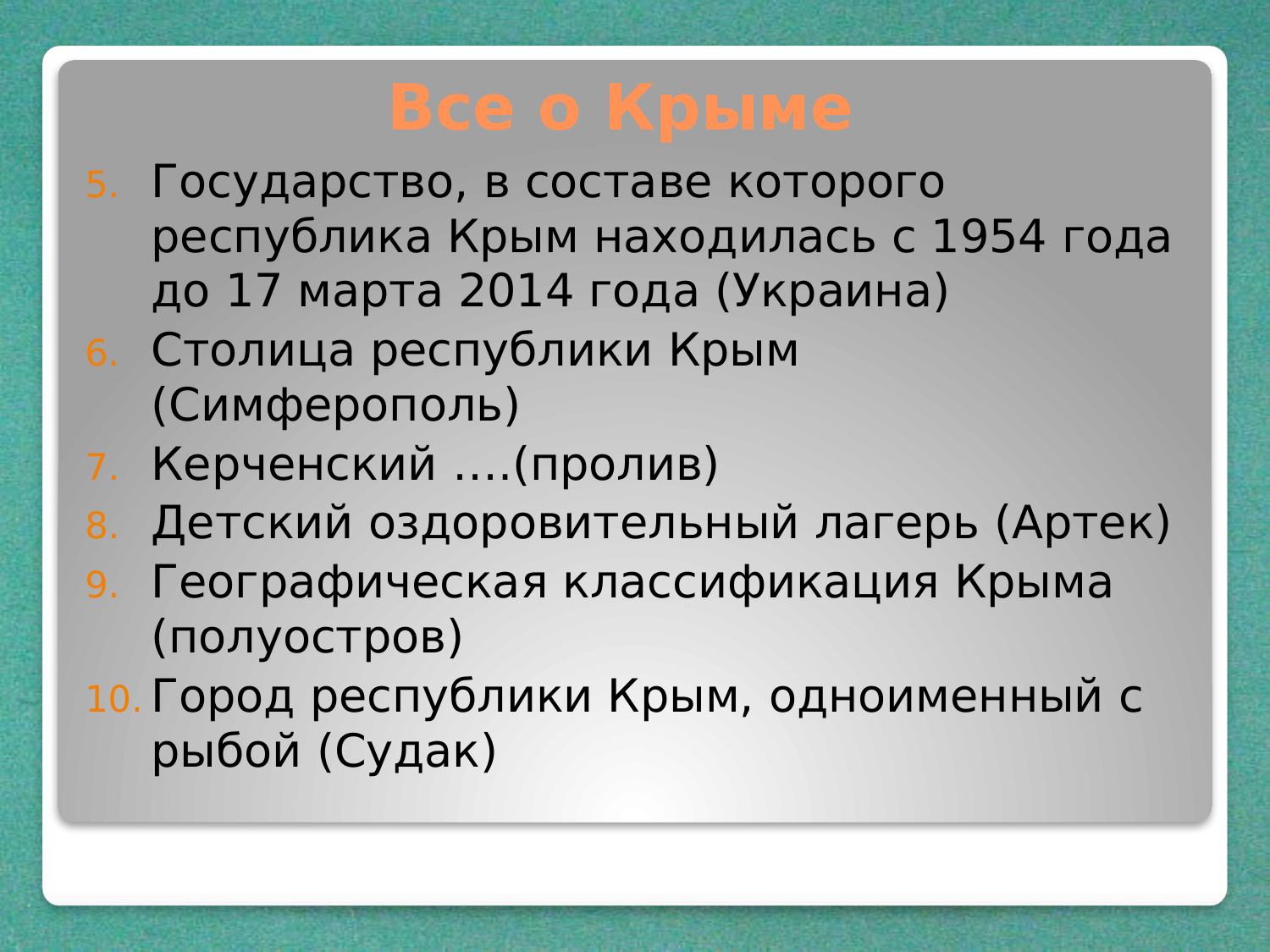

# Все о Крыме
Государство, в составе которого республика Крым находилась с 1954 года до 17 марта 2014 года (Украина)
Столица республики Крым (Симферополь)
Керченский ….(пролив)
Детский оздоровительный лагерь (Артек)
Географическая классификация Крыма (полуостров)
Город республики Крым, одноименный с рыбой (Судак)